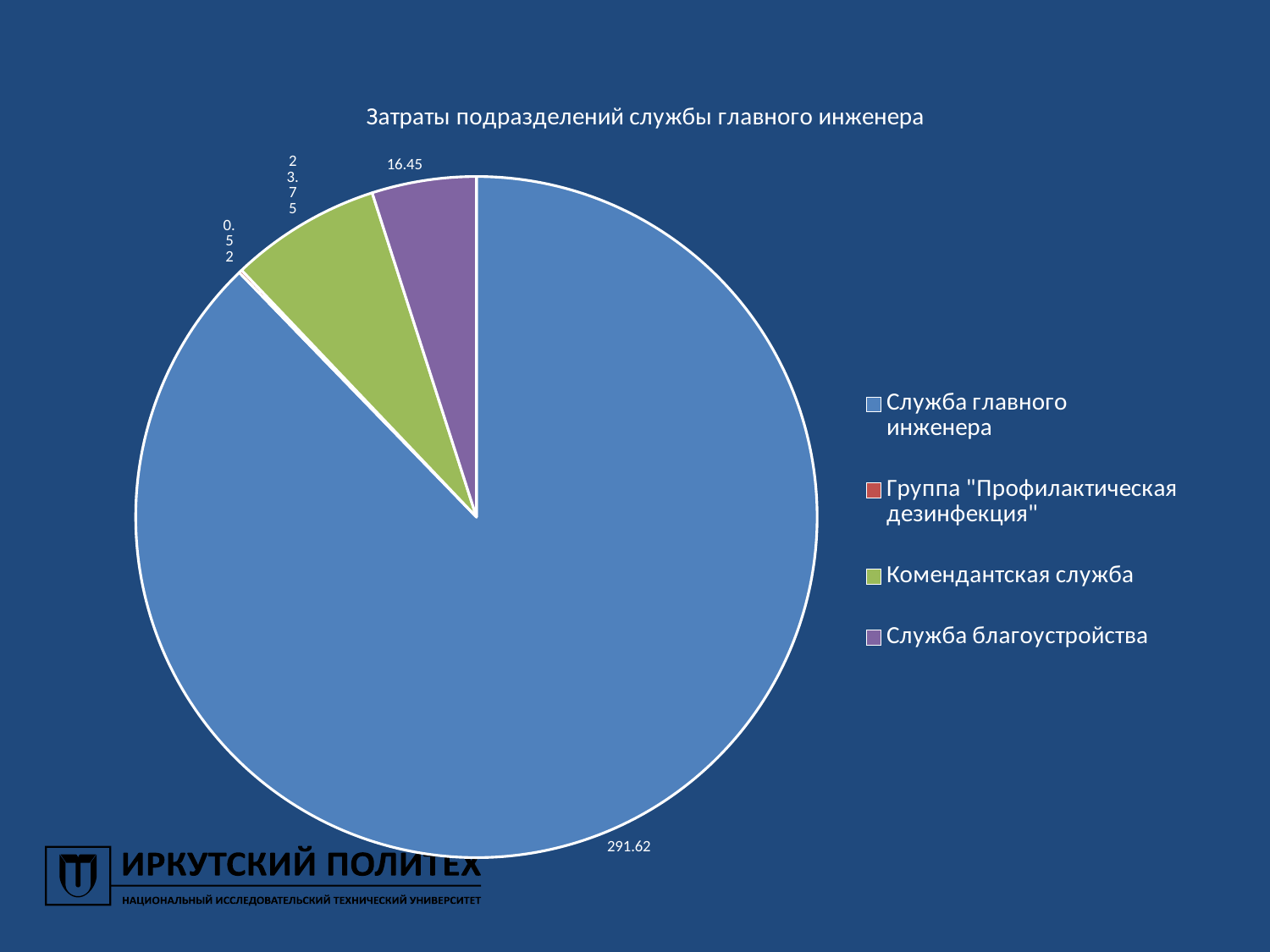

### Chart: Затраты подразделений службы главного инженера

| Category |  |
|---|---|
| Служба главного инженера | 291.62 |
| Группа "Профилактическая дезинфекция" | 0.52 |
| Комендантская служба | 23.75 |
| Служба благоустройства | 16.45 |